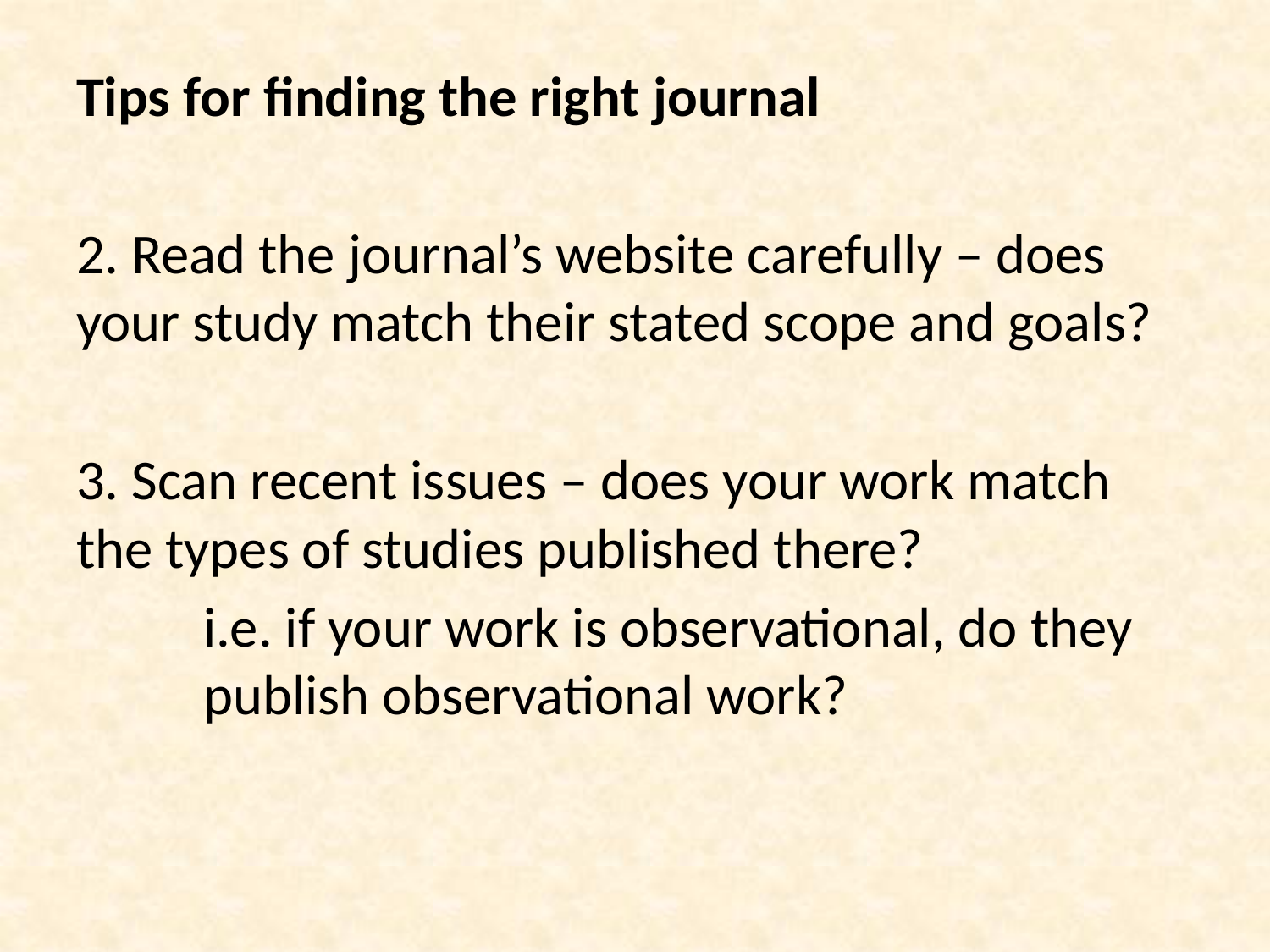

Tips for finding the right journal

2. Read the journal’s website carefully – does your study match their stated scope and goals?

3. Scan recent issues – does your work match the types of studies published there?
	i.e. if your work is observational, do they 	publish observational work?